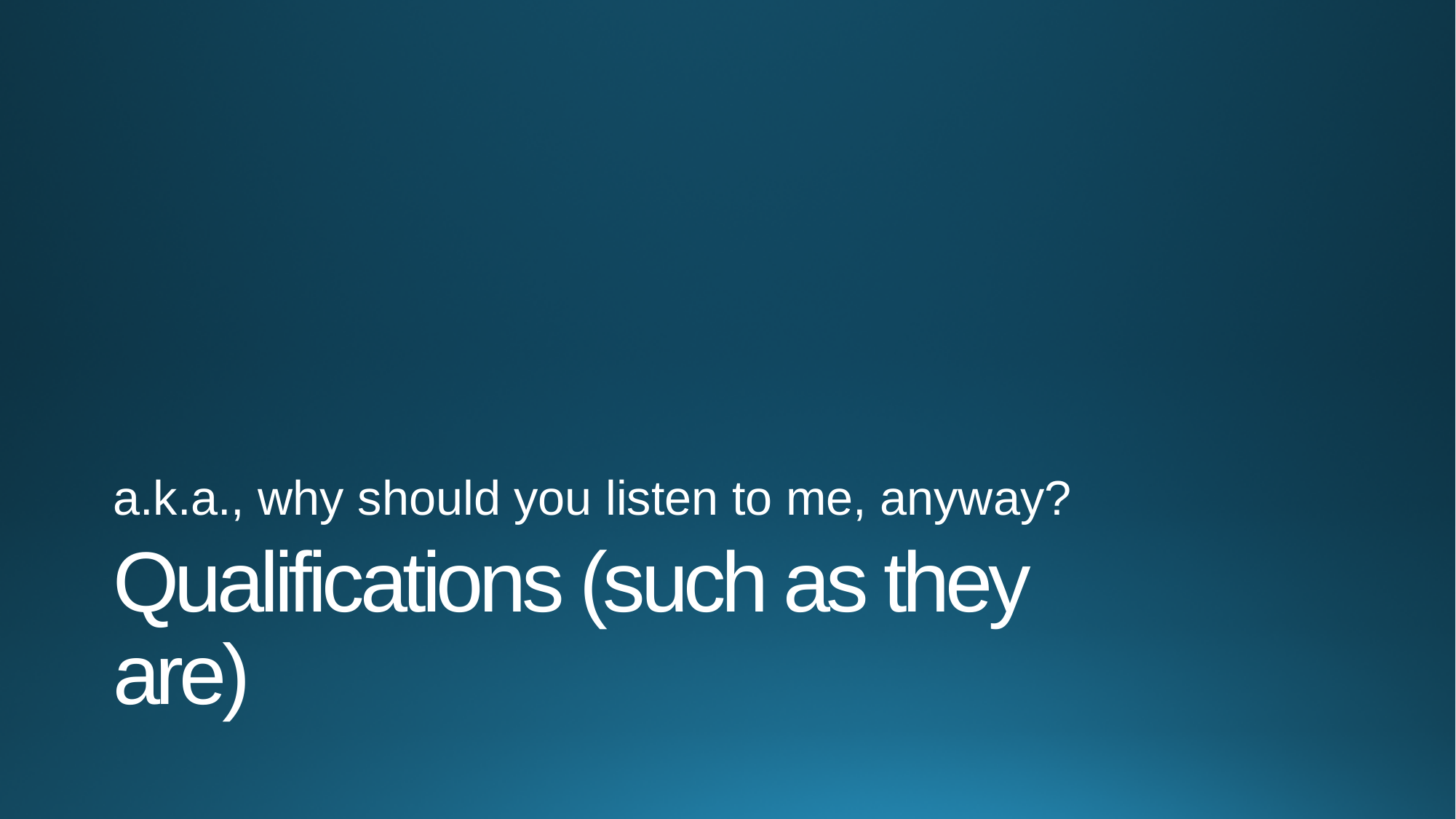

a.k.a., why should you listen to me, anyway?
# Qualifications (such as they are)